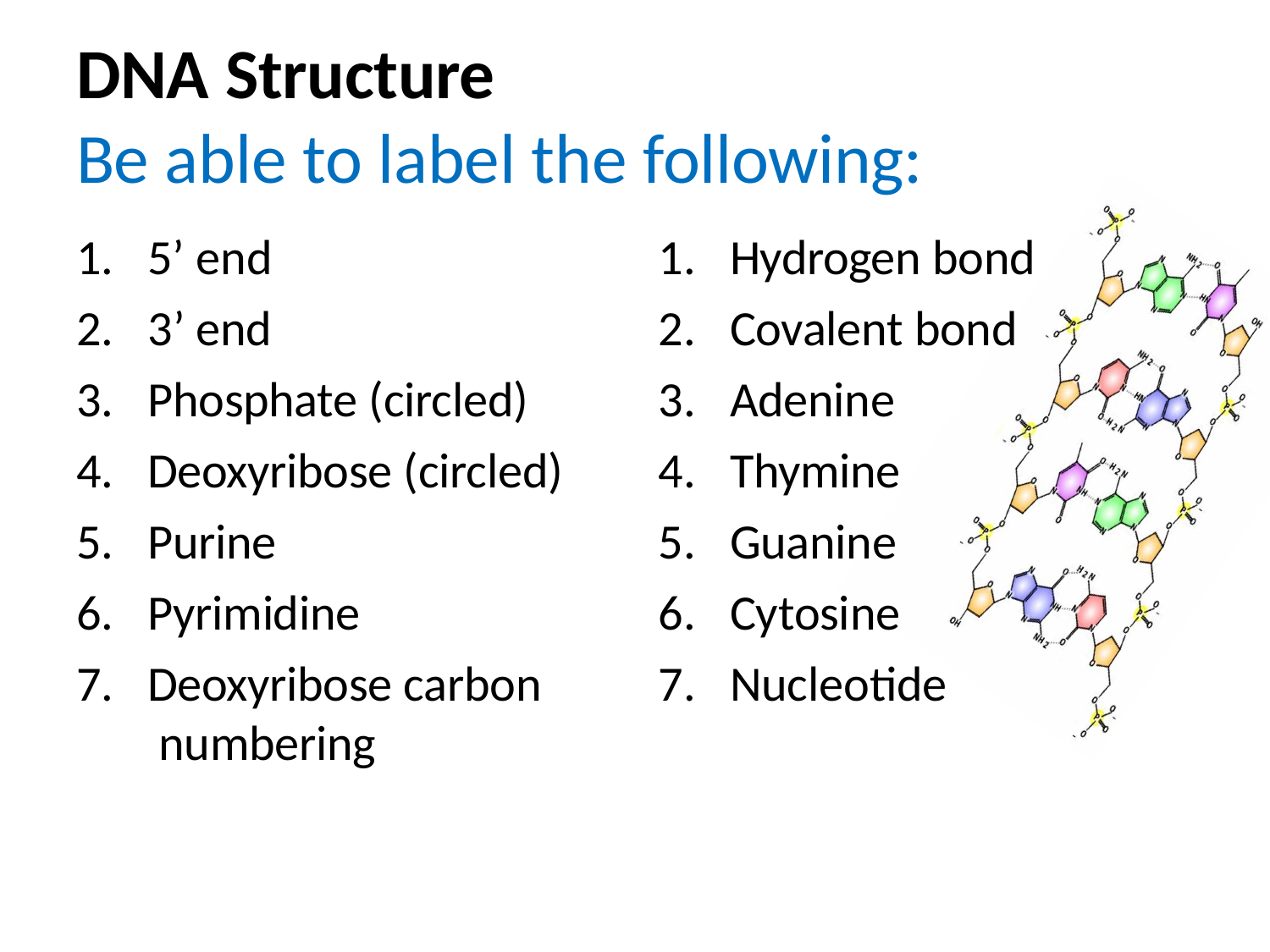

# DNA Structure
Be able to label the following:

5’ end
3’ end
Phosphate (circled)
Deoxyribose (circled)
Purine
Pyrimidine
Deoxyribose carbon  numbering
Hydrogen bond
Covalent bond
Adenine
Thymine
Guanine
Cytosine
Nucleotide